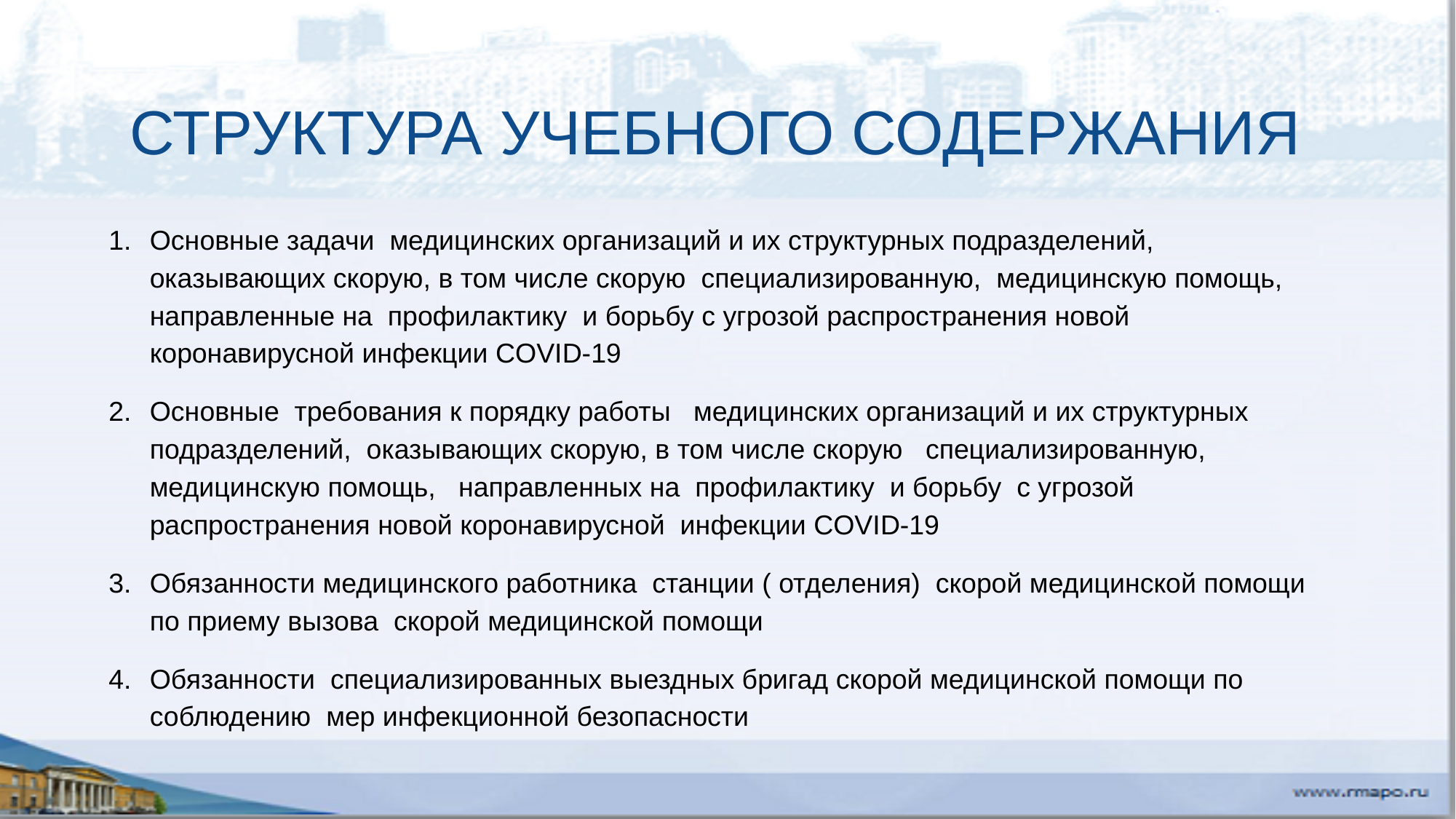

# Структура учебного содержания
Основные задачи  медицинских организаций и их структурных подразделений, оказывающих скорую, в том числе скорую  специализированную,  медицинскую помощь, направленные на  профилактику  и борьбу с угрозой распространения новой коронавирусной инфекции COVID-19
Основные  требования к порядку работы   медицинских организаций и их структурных подразделений,  оказывающих скорую, в том числе скорую   специализированную, медицинскую помощь,   направленных на  профилактику  и борьбу  с угрозой распространения новой коронавирусной  инфекции COVID-19
Обязанности медицинского работника  станции ( отделения)  скорой медицинской помощи по приему вызова  скорой медицинской помощи
Обязанности  специализированных выездных бригад скорой медицинской помощи по соблюдению  мер инфекционной безопасности